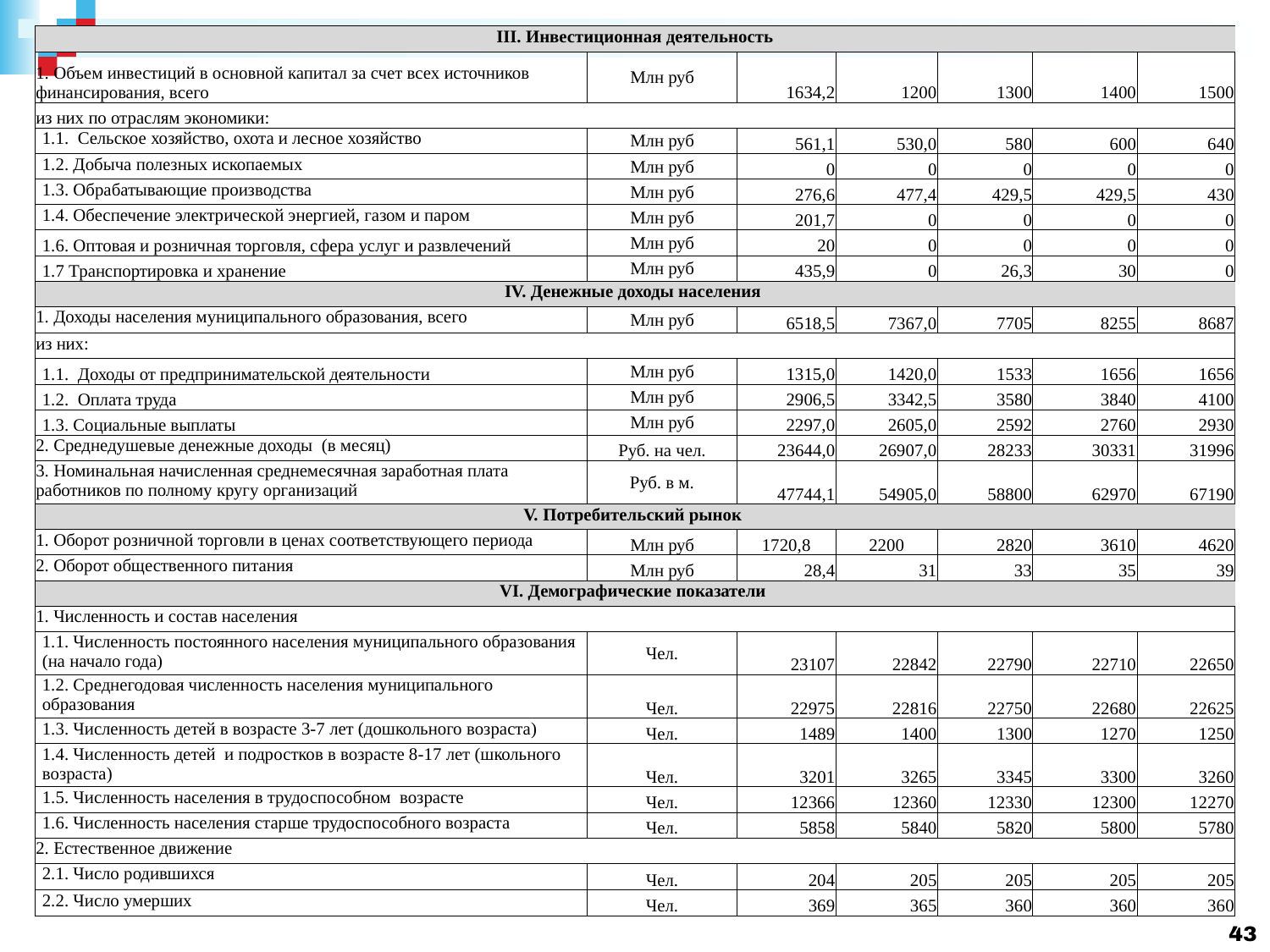

| III. Инвестиционная деятельность |  |  |  |  |  |  |
| --- | --- | --- | --- | --- | --- | --- |
| 1. Объем инвестиций в основной капитал за счет всех источников финансирования, всего | Млн руб | 1634,2 | 1200 | 1300 | 1400 | 1500 |
| из них по отраслям экономики: |  |  |  |  |  |  |
| 1.1. Сельское хозяйство, охота и лесное хозяйство | Млн руб | 561,1 | 530,0 | 580 | 600 | 640 |
| 1.2. Добыча полезных ископаемых | Млн руб | 0 | 0 | 0 | 0 | 0 |
| 1.3. Обрабатывающие производства | Млн руб | 276,6 | 477,4 | 429,5 | 429,5 | 430 |
| 1.4. Обеспечение электрической энергией, газом и паром | Млн руб | 201,7 | 0 | 0 | 0 | 0 |
| 1.6. Оптовая и розничная торговля, сфера услуг и развлечений | Млн руб | 20 | 0 | 0 | 0 | 0 |
| 1.7 Транспортировка и хранение | Млн руб | 435,9 | 0 | 26,3 | 30 | 0 |
| IV. Денежные доходы населения |  |  |  |  |  |  |
| 1. Доходы населения муниципального образования, всего | Млн руб | 6518,5 | 7367,0 | 7705 | 8255 | 8687 |
| из них: |  |  |  |  |  |  |
| 1.1. Доходы от предпринимательской деятельности | Млн руб | 1315,0 | 1420,0 | 1533 | 1656 | 1656 |
| 1.2. Оплата труда | Млн руб | 2906,5 | 3342,5 | 3580 | 3840 | 4100 |
| 1.3. Социальные выплаты | Млн руб | 2297,0 | 2605,0 | 2592 | 2760 | 2930 |
| 2. Среднедушевые денежные доходы (в месяц) | Руб. на чел. | 23644,0 | 26907,0 | 28233 | 30331 | 31996 |
| 3. Номинальная начисленная среднемесячная заработная плата работников по полному кругу организаций | Руб. в м. | 47744,1 | 54905,0 | 58800 | 62970 | 67190 |
| V. Потребительский рынок |  |  |  |  |  |  |
| 1. Оборот розничной торговли в ценах соответствующего периода | Млн руб | 1720,8 | 2200 | 2820 | 3610 | 4620 |
| 2. Оборот общественного питания | Млн руб | 28,4 | 31 | 33 | 35 | 39 |
| VI. Демографические показатели |  |  |  |  |  |  |
| 1. Численность и состав населения |  |  |  |  |  |  |
| 1.1. Численность постоянного населения муниципального образования (на начало года) | Чел. | 23107 | 22842 | 22790 | 22710 | 22650 |
| 1.2. Среднегодовая численность населения муниципального образования | Чел. | 22975 | 22816 | 22750 | 22680 | 22625 |
| 1.3. Численность детей в возрасте 3-7 лет (дошкольного возраста) | Чел. | 1489 | 1400 | 1300 | 1270 | 1250 |
| 1.4. Численность детей и подростков в возрасте 8-17 лет (школьного возраста) | Чел. | 3201 | 3265 | 3345 | 3300 | 3260 |
| 1.5. Численность населения в трудоспособном возрасте | Чел. | 12366 | 12360 | 12330 | 12300 | 12270 |
| 1.6. Численность населения старше трудоспособного возраста | Чел. | 5858 | 5840 | 5820 | 5800 | 5780 |
| 2. Естественное движение |  |  |  |  |  |  |
| 2.1. Число родившихся | Чел. | 204 | 205 | 205 | 205 | 205 |
| 2.2. Число умерших | Чел. | 369 | 365 | 360 | 360 | 360 |
43